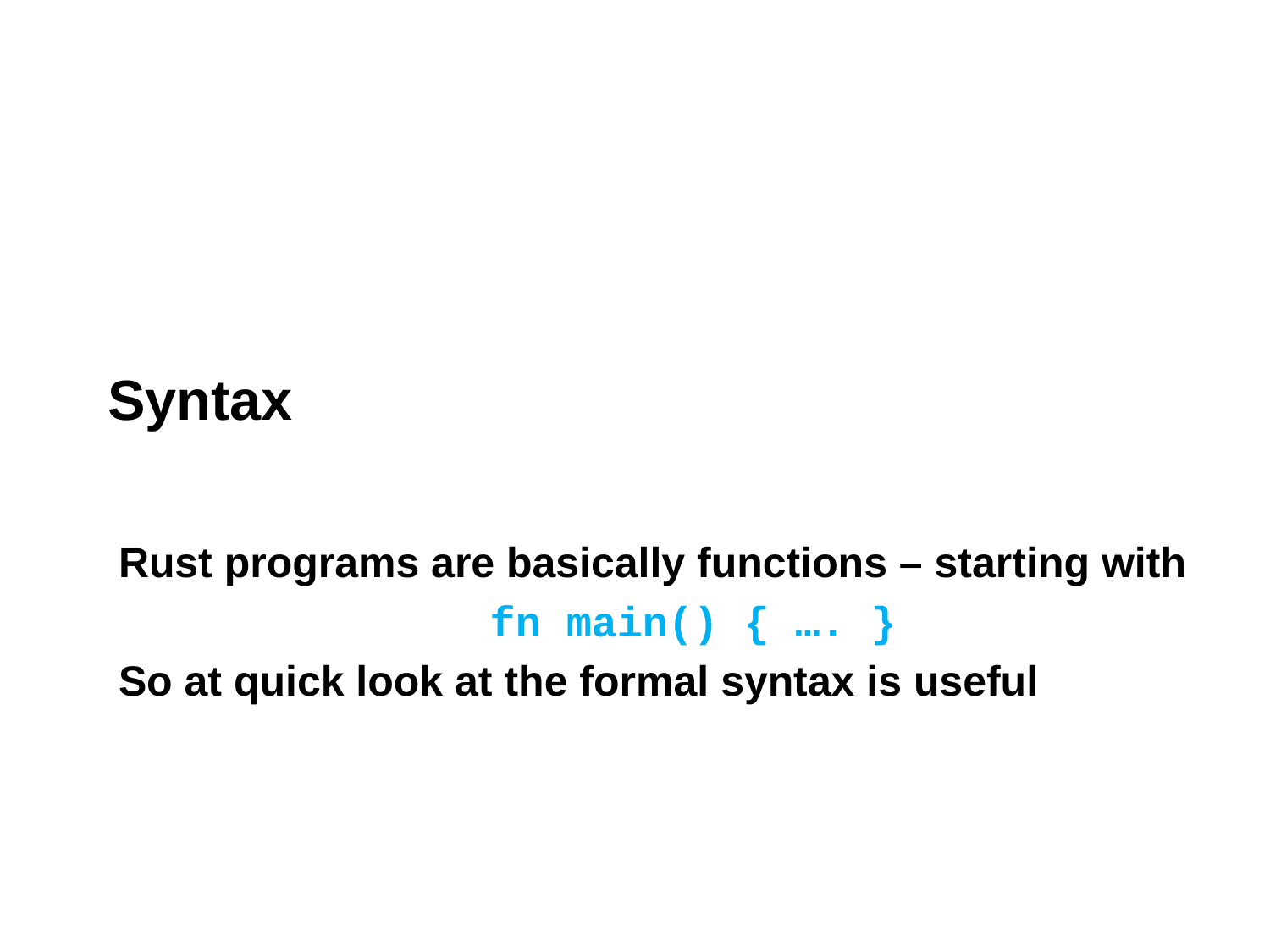

# Syntax
Rust programs are basically functions – starting with
fn main() { …. }
So at quick look at the formal syntax is useful